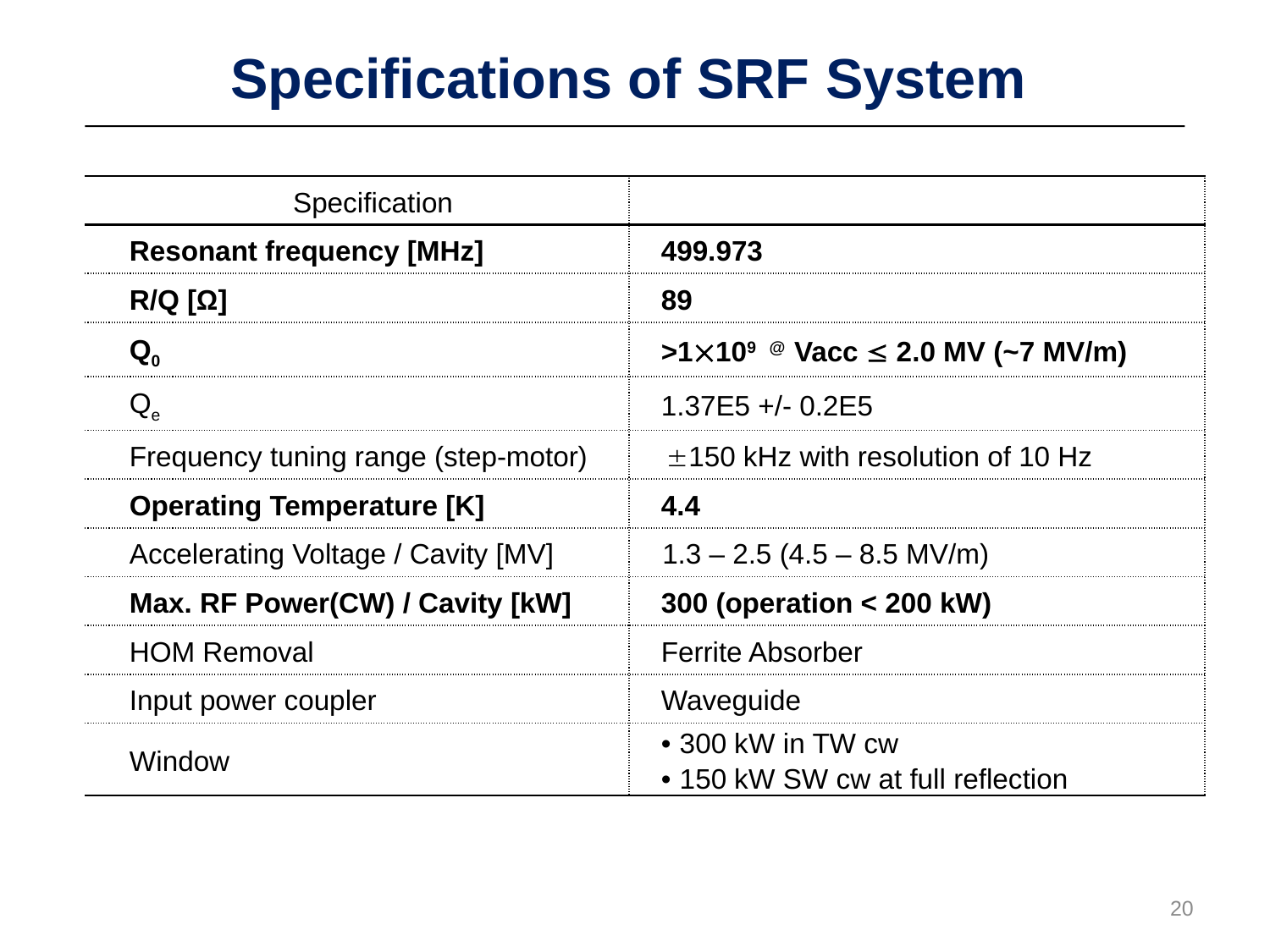

# Specifications of SRF System

| Specification |  |
| --- | --- |
| Resonant frequency [MHz] | 499.973 |
| R/Q [Ω] | 89 |
| Q0 | >1×109 @ Vacc ≤ 2.0 MV (~7 MV/m) |
| Qe | 1.37E5 +/- 0.2E5 |
| Frequency tuning range (step-motor) | ±150 kHz with resolution of 10 Hz |
| Operating Temperature [K] | 4.4 |
| Accelerating Voltage / Cavity [MV] | 1.3 – 2.5 (4.5 – 8.5 MV/m) |
| Max. RF Power(CW) / Cavity [kW] | 300 (operation < 200 kW) |
| HOM Removal | Ferrite Absorber |
| Input power coupler | Waveguide |
| Window | 300 kW in TW cw 150 kW SW cw at full reflection |
20